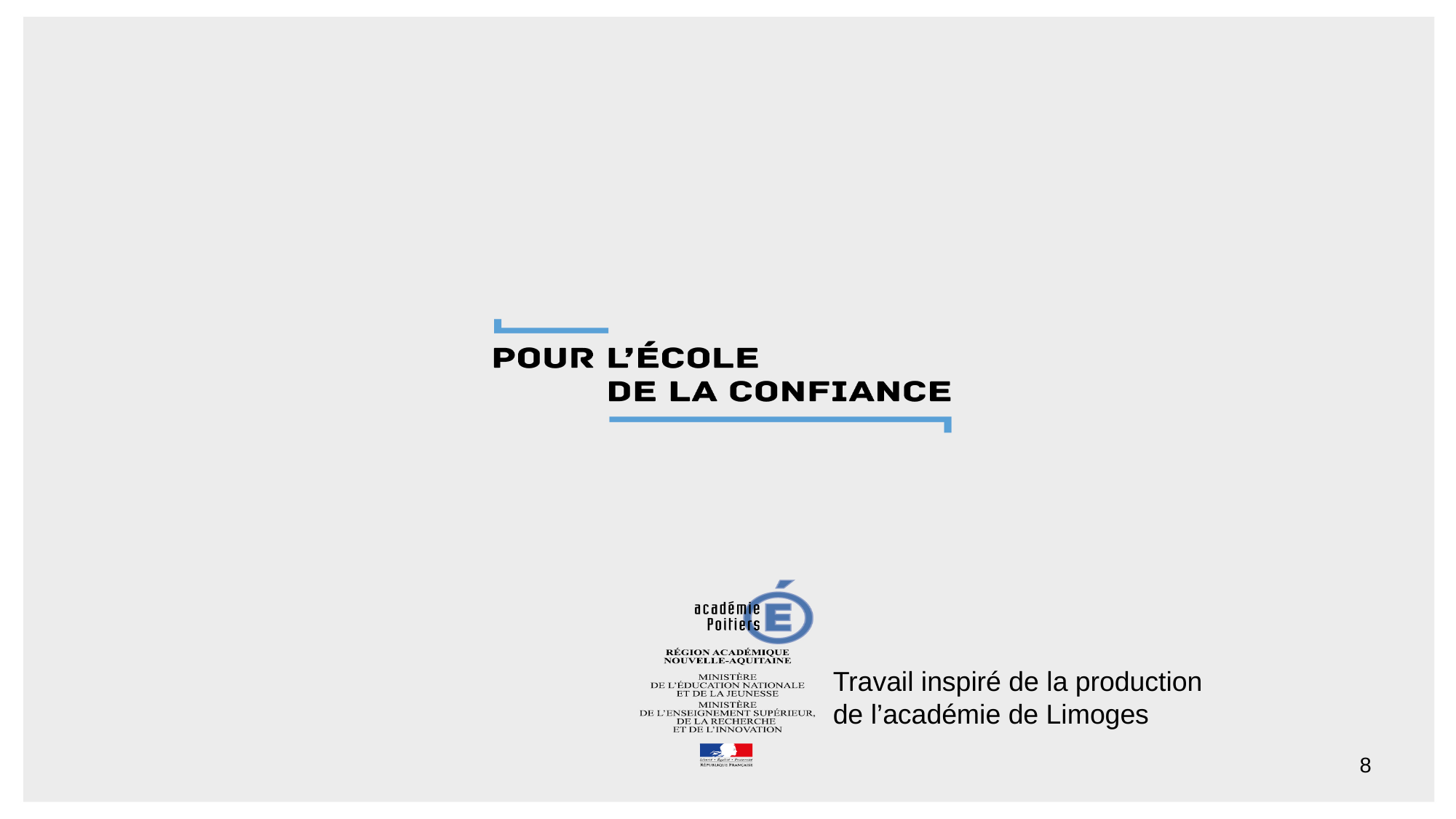

Travail inspiré de la production de l’académie de Limoges
8